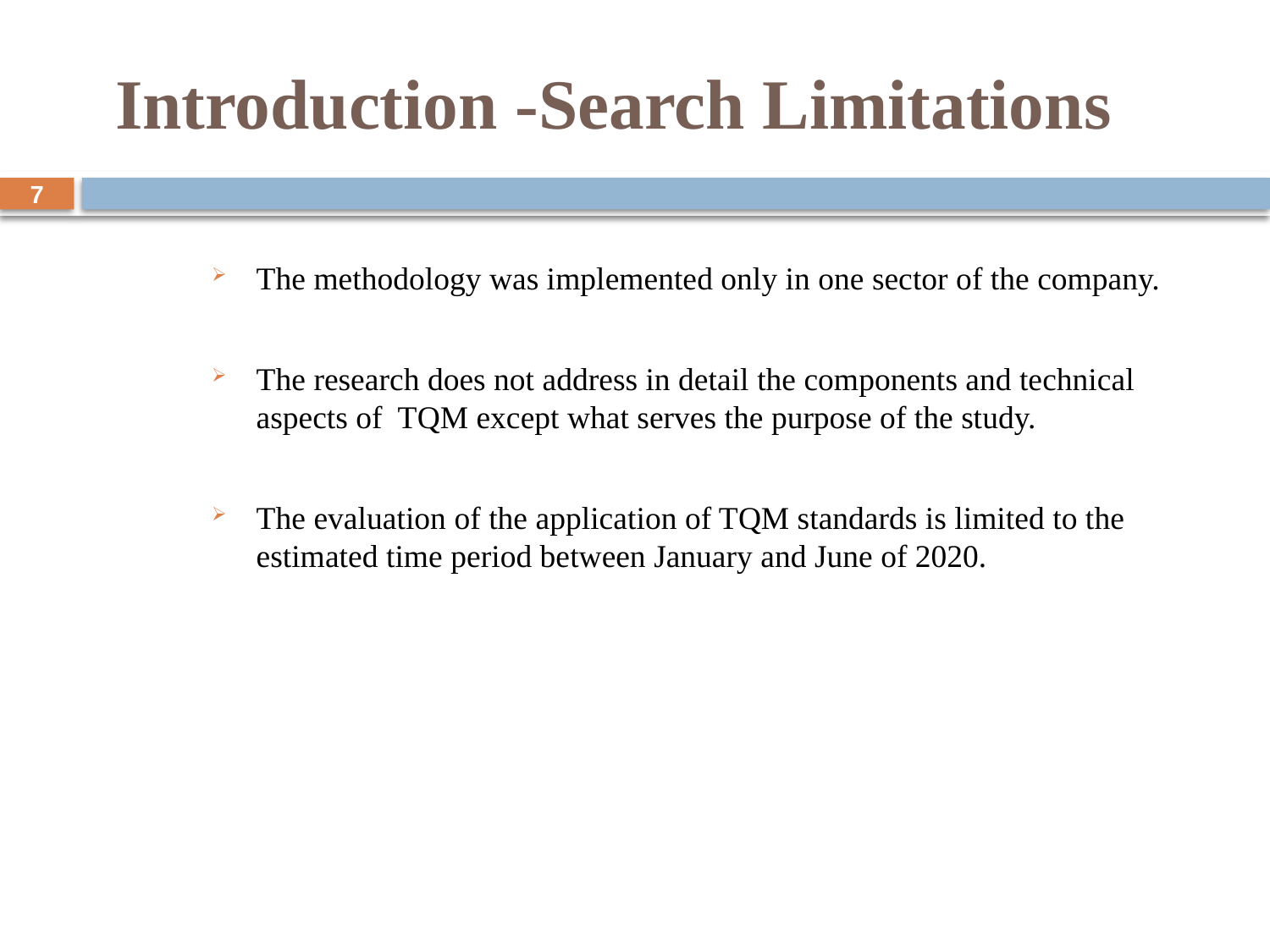

# Introduction -Search Limitations
7

The methodology was implemented only in one sector of the company.

The research does not address in detail the components and technical aspects of  TQM except what serves the purpose of the study.

The evaluation of the application of TQM standards is limited to the estimated time period between January and June of 2020.